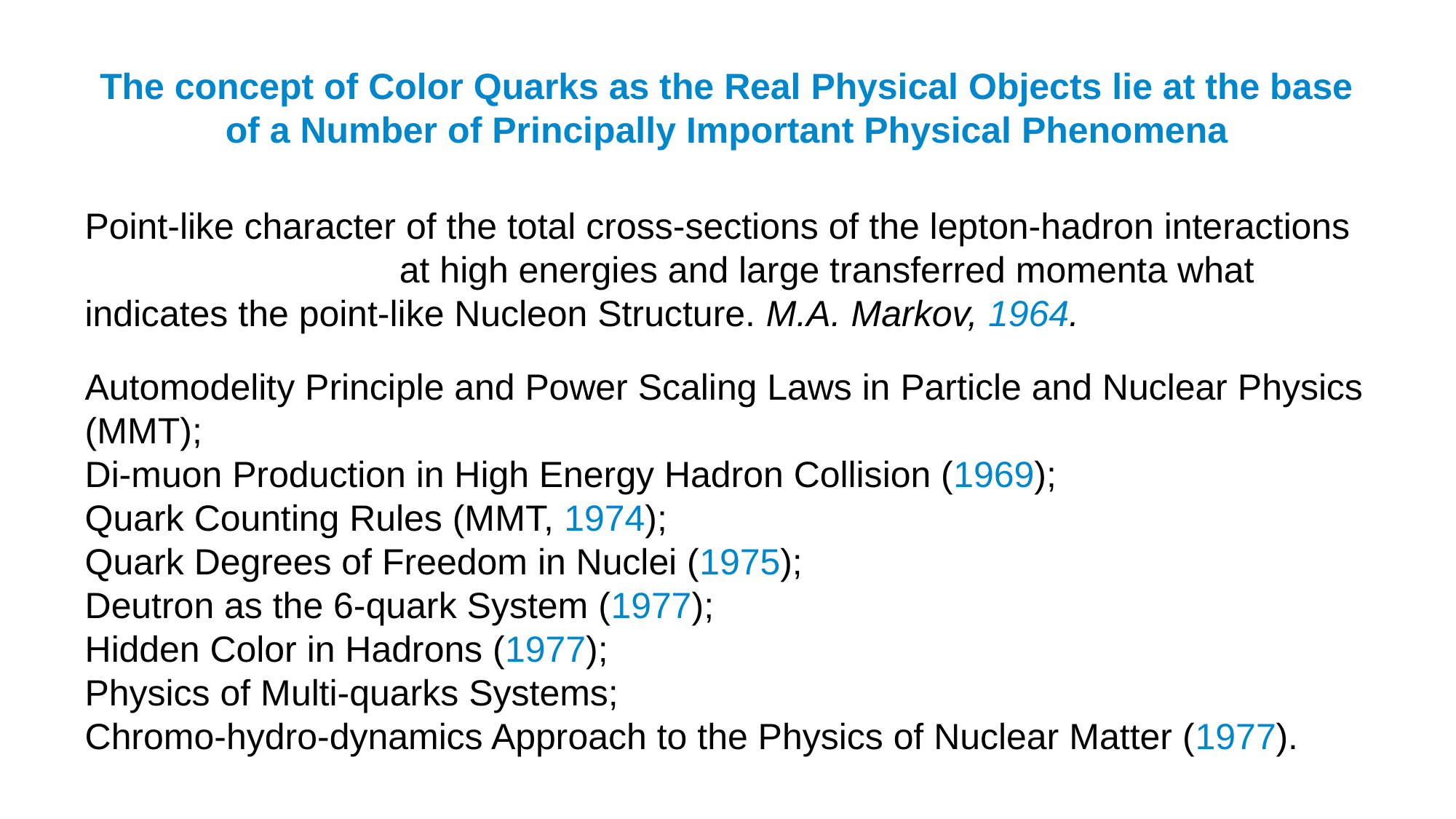

The concept of Color Quarks as the Real Physical Objects lie at the base of a Number of Principally Important Physical Phenomena
Point-like character of the total cross-sections of the lepton-hadron interactions                                 at high energies and large transferred momenta what indicates the point-like Nucleon Structure. M.A. Markov, 1964.
Automodelity Principle and Power Scaling Laws in Particle and Nuclear Physics (MMT);
Di-muon Production in High Energy Hadron Collision (1969);
Quark Counting Rules (MMT, 1974);
Quark Degrees of Freedom in Nuclei (1975);
Deutron as the 6-quark System (1977);
Hidden Color in Hadrons (1977);
Physics of Multi-quarks Systems;
Chromo-hydro-dynamics Approach to the Physics of Nuclear Matter (1977).